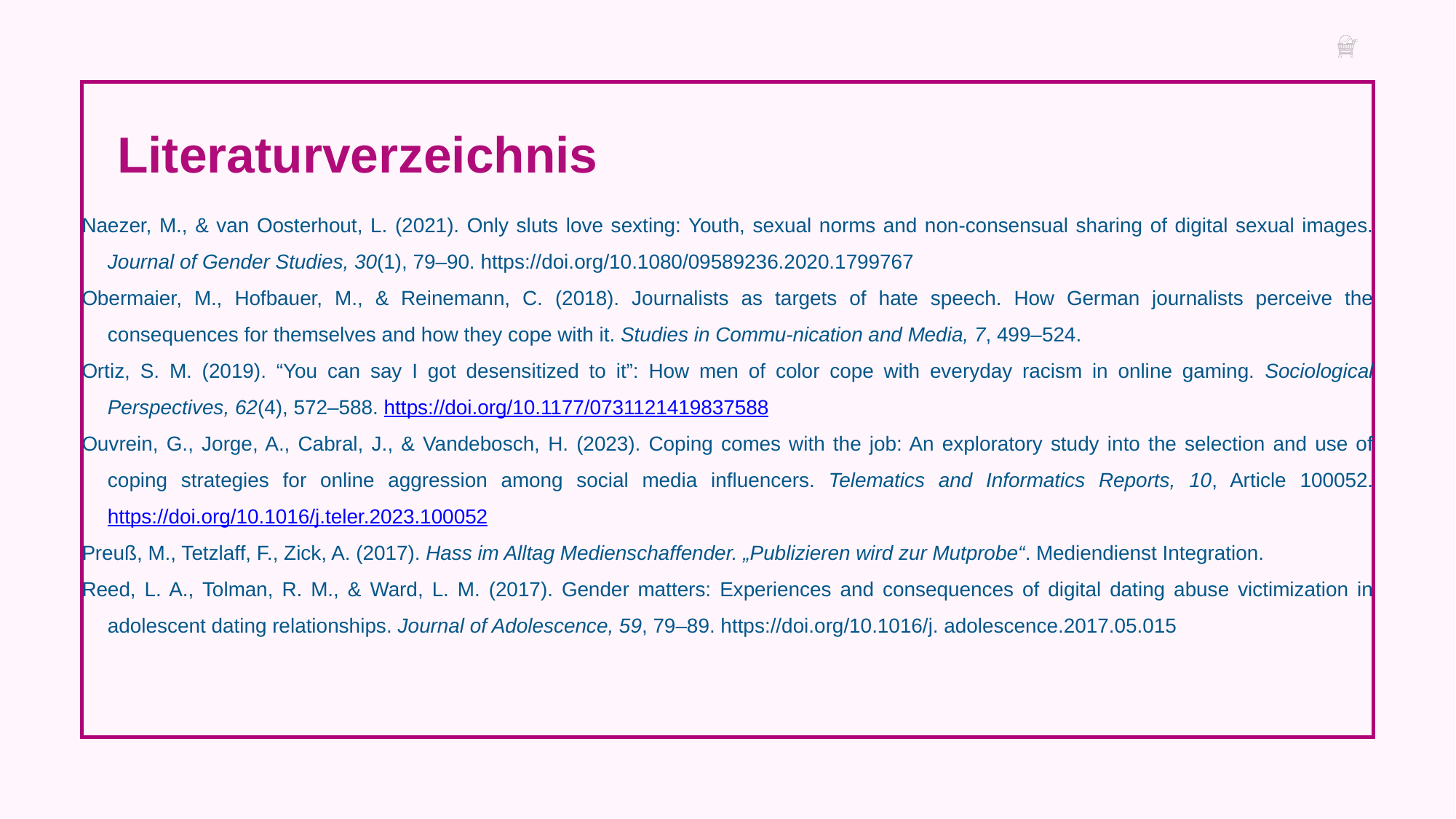

Literaturverzeichnis

Naezer, M., & van Oosterhout, L. (2021). Only sluts love sexting: Youth, sexual norms and non-consensual sharing of digital sexual images. Journal of Gender Studies, 30(1), 79–90. https://doi.org/10.1080/09589236.2020.1799767
Obermaier, M., Hofbauer, M., & Reinemann, C. (2018). Journalists as targets of hate speech. How German journalists perceive the consequences for themselves and how they cope with it. Studies in Commu-nication and Media, 7, 499–524.
Ortiz, S. M. (2019). “You can say I got desensitized to it”: How men of color cope with everyday racism in online gaming. Sociological Perspectives, 62(4), 572–588. https://doi.org/10.1177/0731121419837588
Ouvrein, G., Jorge, A., Cabral, J., & Vandebosch, H. (2023). Coping comes with the job: An exploratory study into the selection and use of coping strategies for online aggression among social media influencers. Telematics and Informatics Reports, 10, Article 100052. https://doi.org/10.1016/j.teler.2023.100052
Preuß, M., Tetzlaff, F., Zick, A. (2017). Hass im Alltag Medienschaffender. „Publizieren wird zur Mutprobe“. Mediendienst Integration.
Reed, L. A., Tolman, R. M., & Ward, L. M. (2017). Gender matters: Experiences and consequences of digital dating abuse victimization in adolescent dating relationships. Journal of Adolescence, 59, 79–89. https://doi.org/10.1016/j. adolescence.2017.05.015